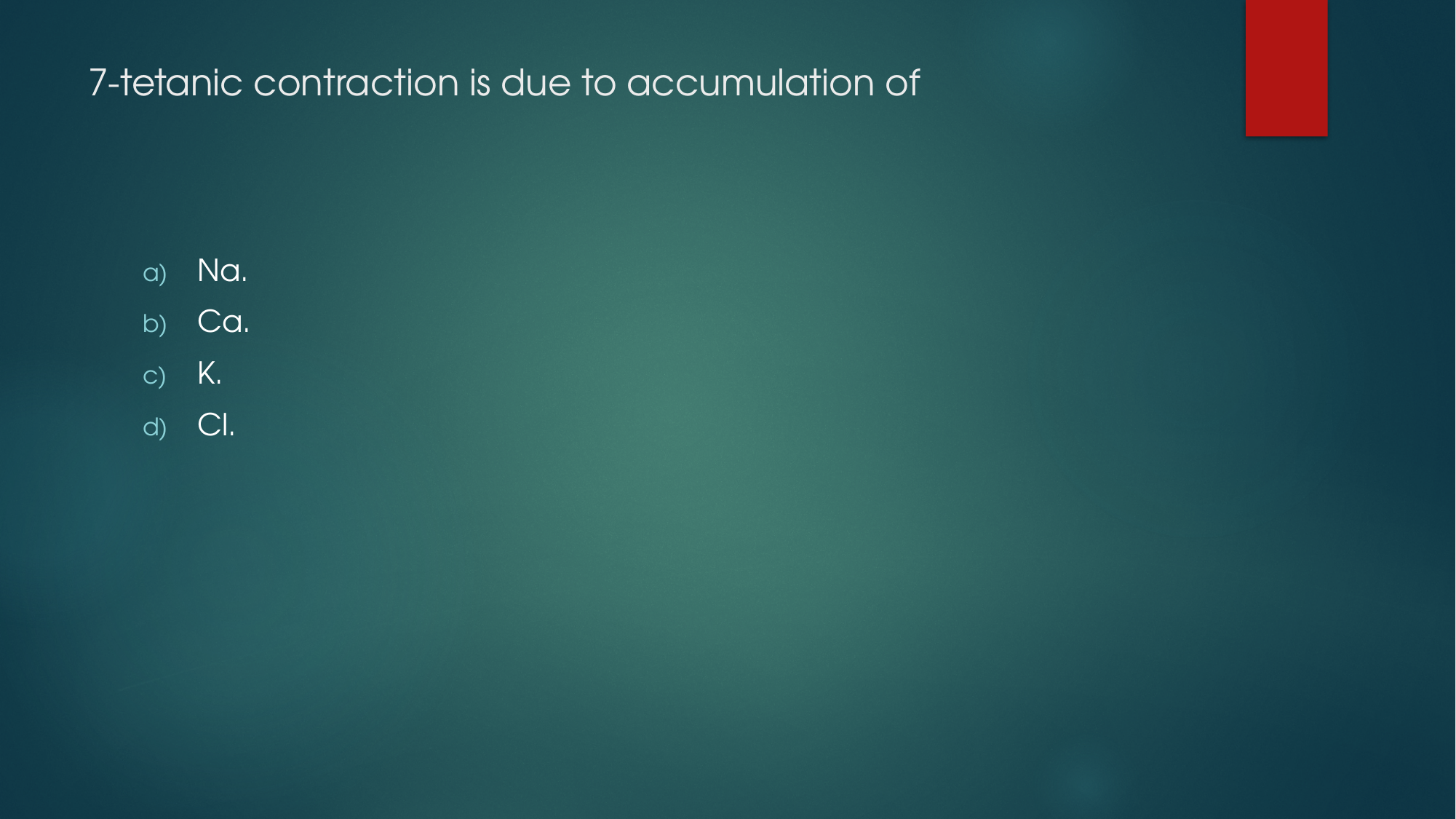

# 7-tetanic contraction is due to accumulation of
Na.
Ca.
K.
Cl.